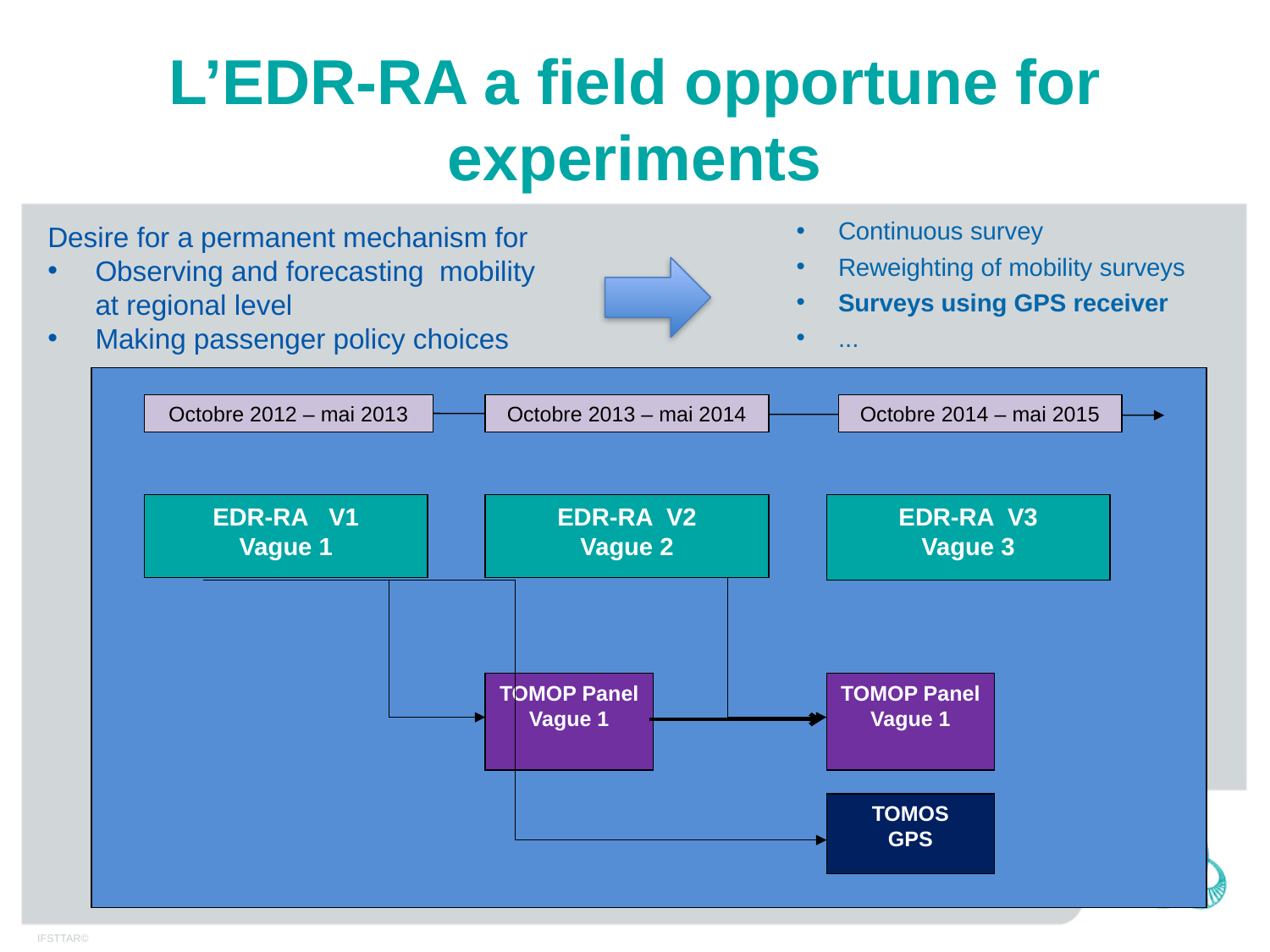

# L’EDR-RA a field opportune for experiments
Continuous survey
Reweighting of mobility surveys
Surveys using GPS receiver
...

Desire for a permanent mechanism for
Observing and forecasting  mobility at regional level
Making passenger policy choices

Octobre 2012 – mai 2013
Octobre 2013 – mai 2014
Octobre 2014 – mai 2015
EDR-RA   V1
Vague 1
EDR-RA  V2
Vague 2
EDR-RA  V3
Vague 3
TOMOP Panel
Vague 1
TOMOP Panel
Vague 1

TOMOS
GPS